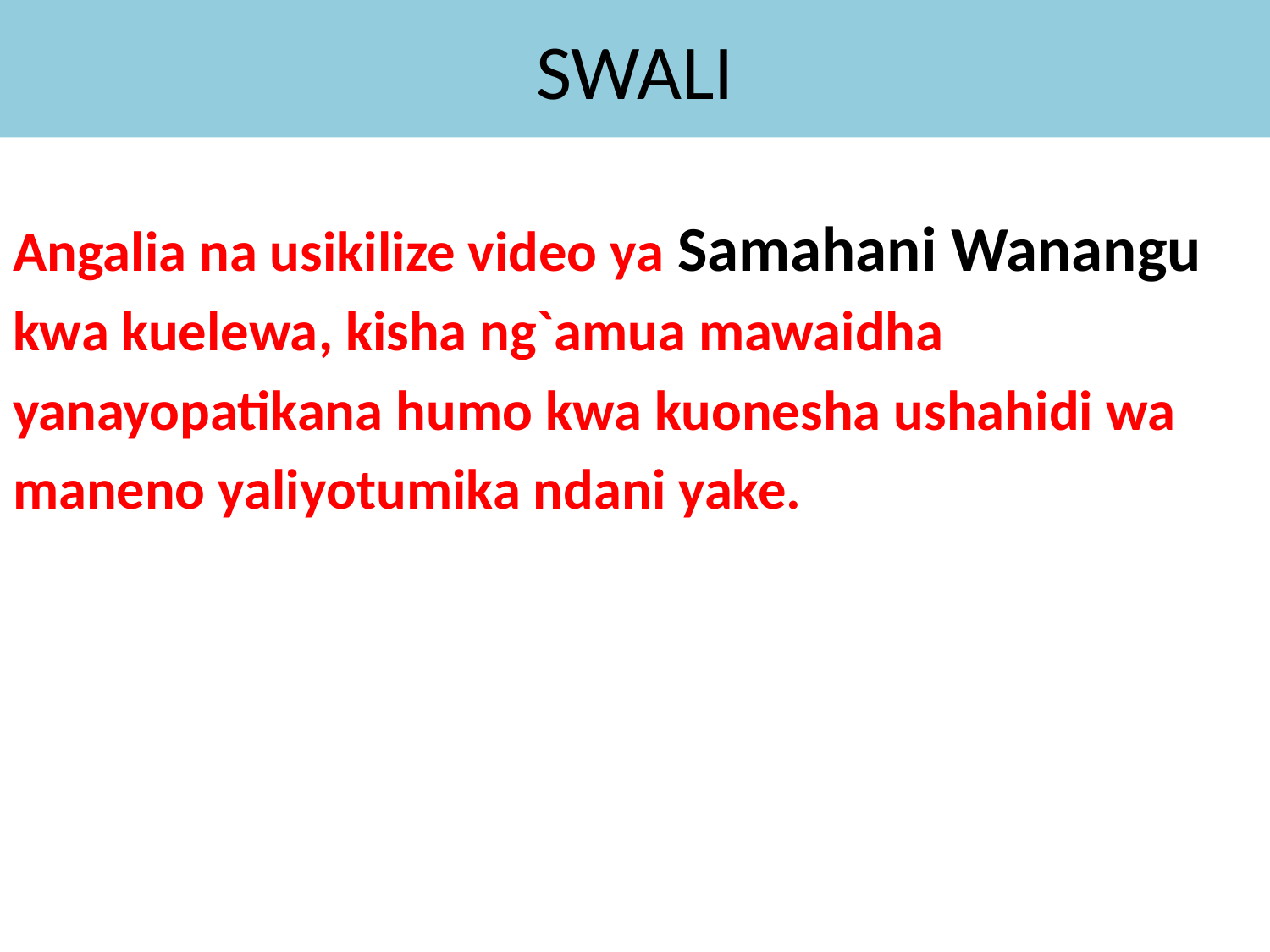

# SWALI
Angalia na usikilize video ya Samahani Wanangu
kwa kuelewa, kisha ng`amua mawaidha
yanayopatikana humo kwa kuonesha ushahidi wa
maneno yaliyotumika ndani yake.